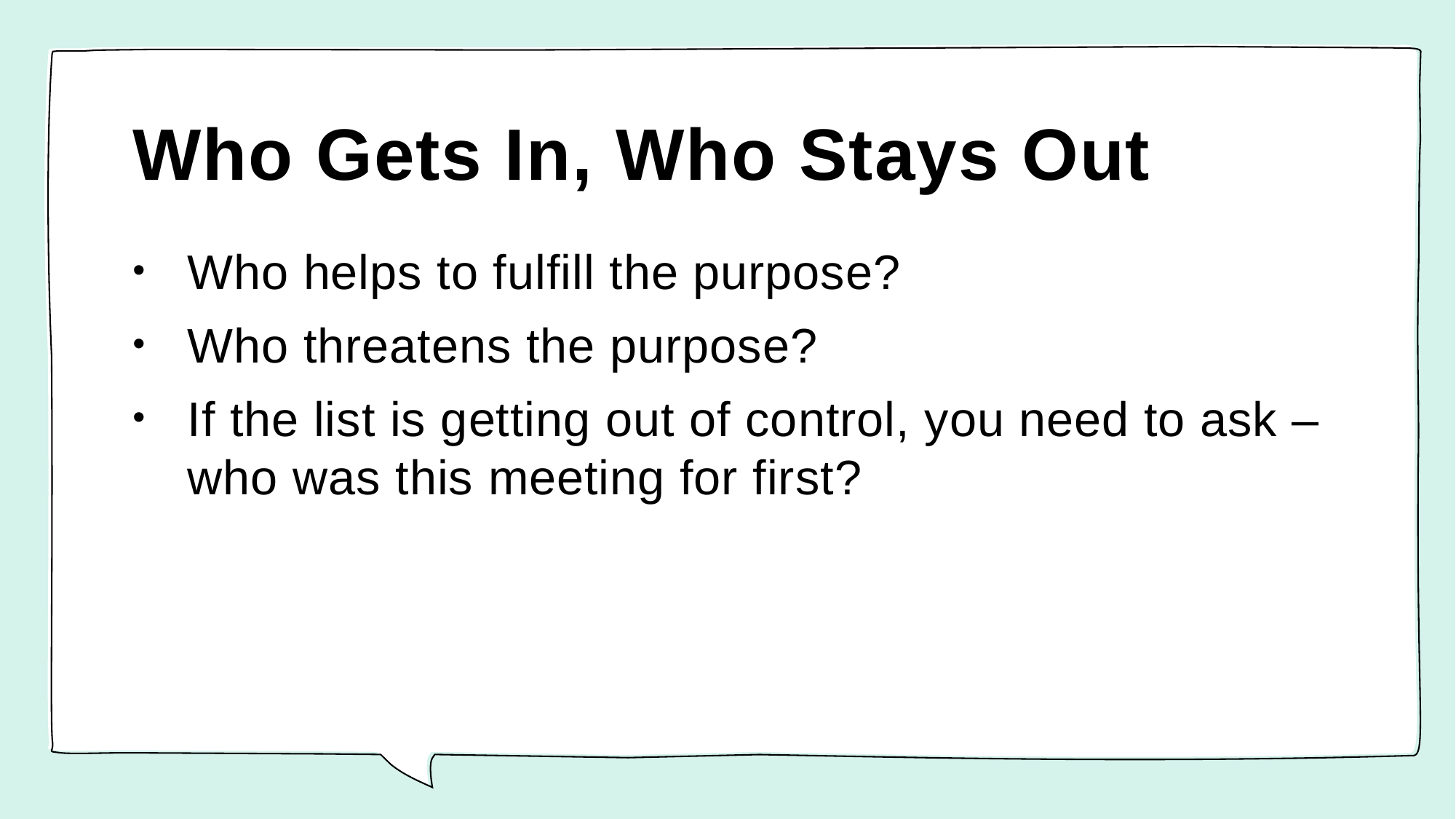

# Who Gets In, Who Stays Out
Who helps to fulfill the purpose?
Who threatens the purpose?
If the list is getting out of control, you need to ask – who was this meeting for first?